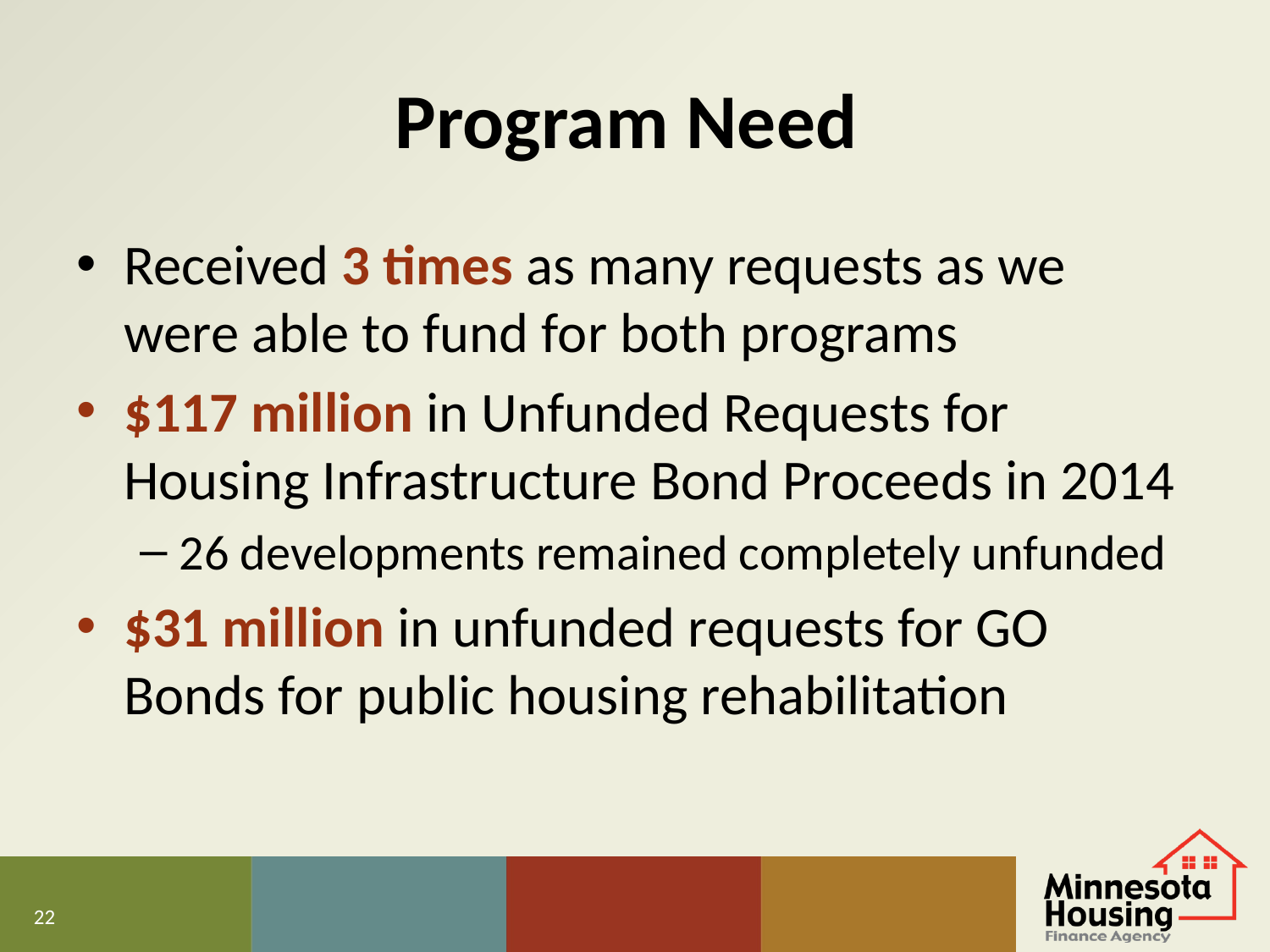

# Program Need
Received 3 times as many requests as we were able to fund for both programs
$117 million in Unfunded Requests for Housing Infrastructure Bond Proceeds in 2014
26 developments remained completely unfunded
$31 million in unfunded requests for GO Bonds for public housing rehabilitation